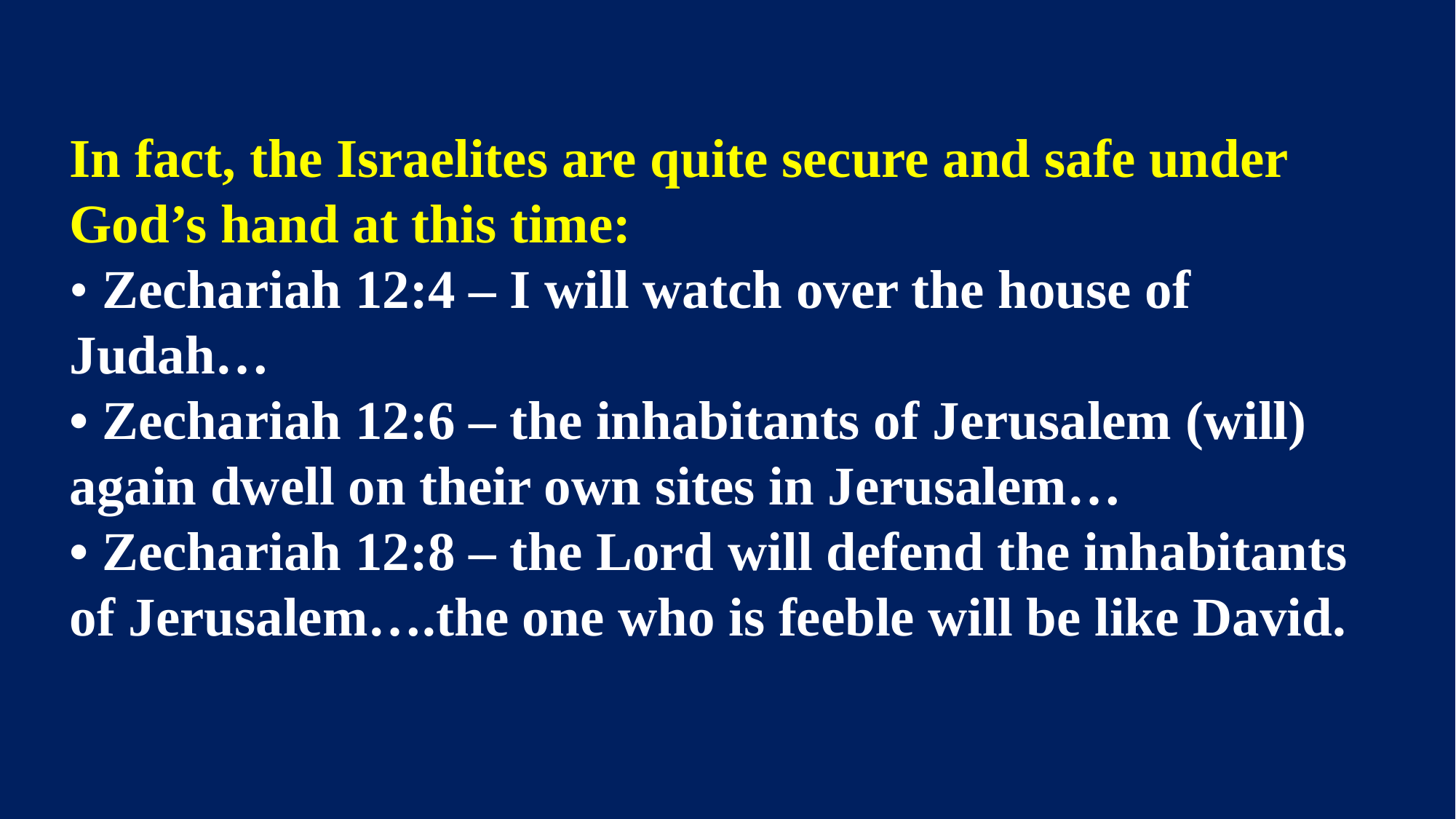

In fact, the Israelites are quite secure and safe under God’s hand at this time:
• Zechariah 12:4 – I will watch over the house of Judah…
• Zechariah 12:6 – the inhabitants of Jerusalem (will) again dwell on their own sites in Jerusalem…
• Zechariah 12:8 – the Lord will defend the inhabitants of Jerusalem….the one who is feeble will be like David.